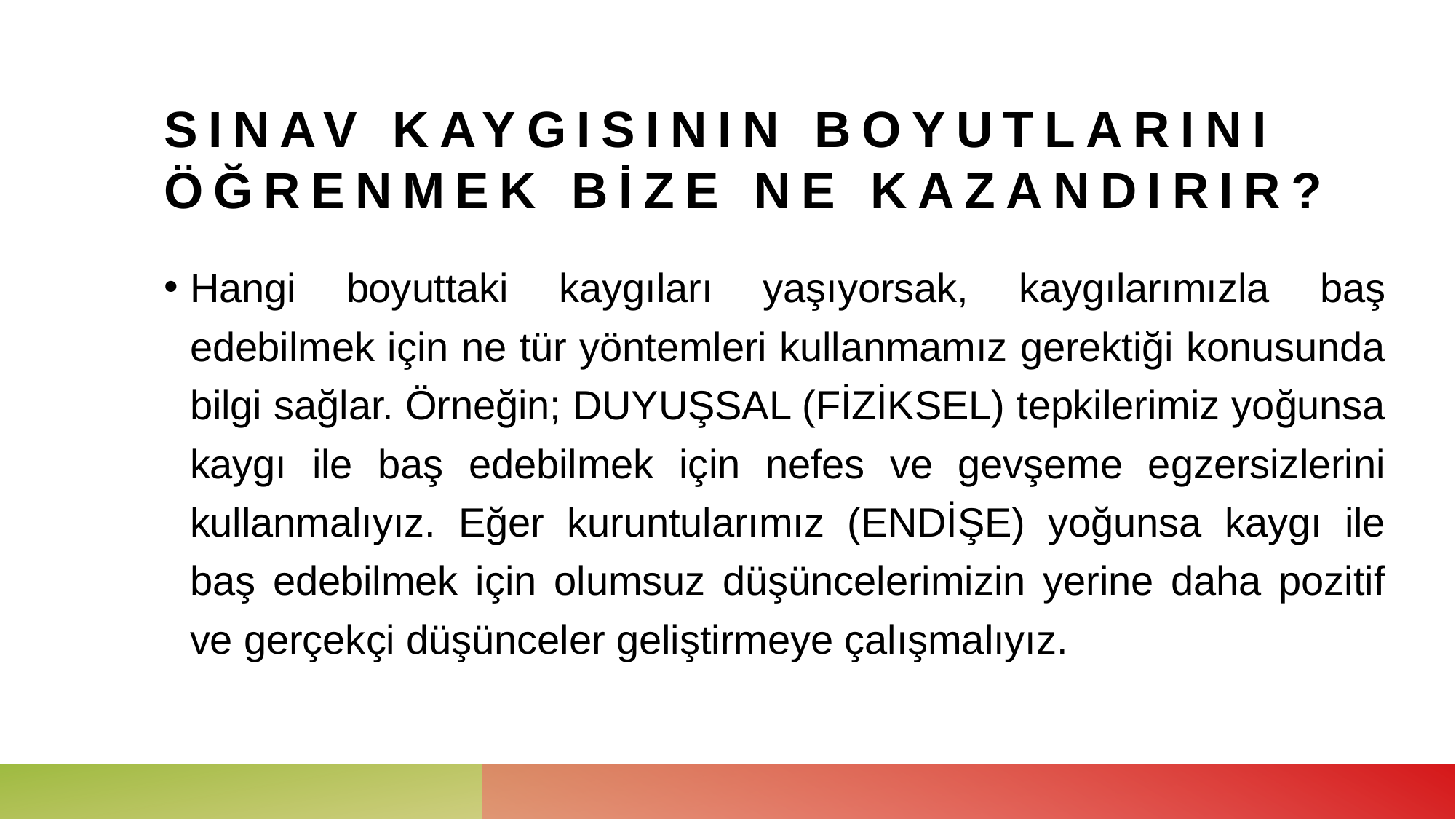

# SINAV KAYGISININ BOYUTLARINI ÖĞRENMEK BİZE NE KAZANDIRIR?
Hangi boyuttaki kaygıları yaşıyorsak, kaygılarımızla baş edebilmek için ne tür yöntemleri kullanmamız gerektiği konusunda bilgi sağlar. Örneğin; DUYUŞSAL (FİZİKSEL) tepkilerimiz yoğunsa kaygı ile baş edebilmek için nefes ve gevşeme egzersizlerini kullanmalıyız. Eğer kuruntularımız (ENDİŞE) yoğunsa kaygı ile baş edebilmek için olumsuz düşüncelerimizin yerine daha pozitif ve gerçekçi düşünceler geliştirmeye çalışmalıyız.